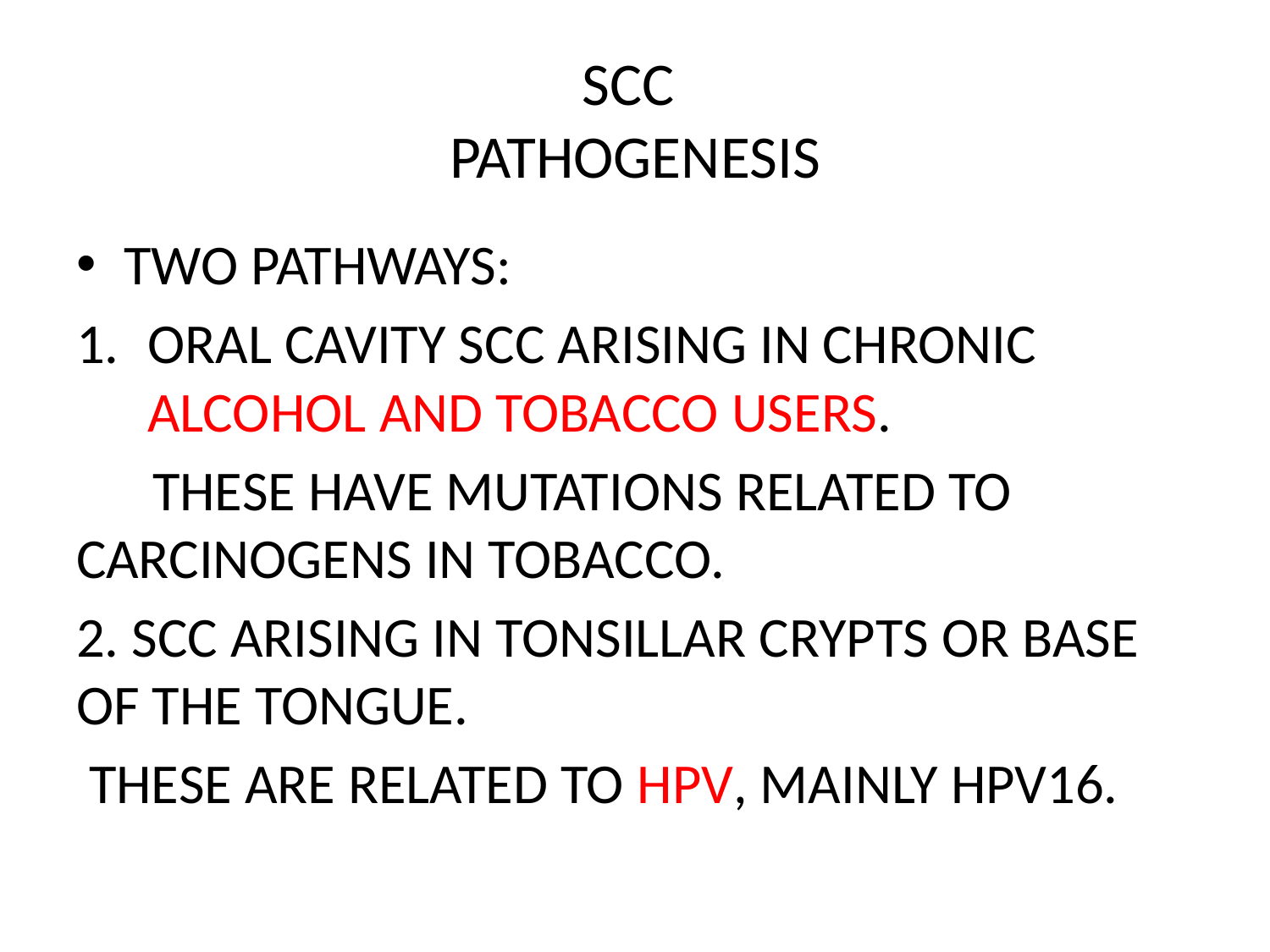

# SCC PATHOGENESIS
TWO PATHWAYS:
ORAL CAVITY SCC ARISING IN CHRONIC ALCOHOL AND TOBACCO USERS.
      THESE HAVE MUTATIONS RELATED TO CARCINOGENS IN TOBACCO.
2. SCC ARISING IN TONSILLAR CRYPTS OR BASE OF THE TONGUE.
 THESE ARE RELATED TO HPV, MAINLY HPV16.